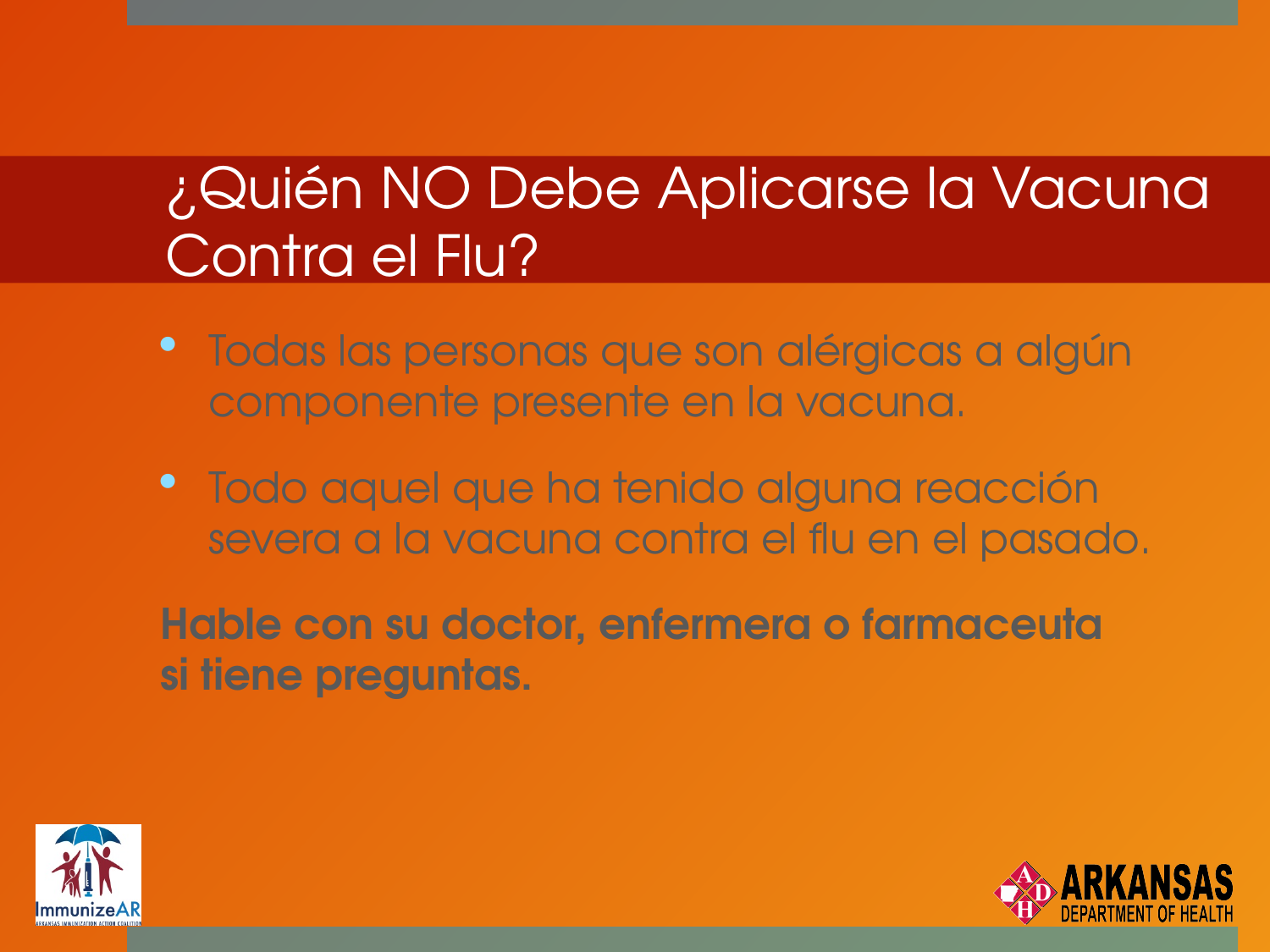

# ¿Quién NO Debe Aplicarse la Vacuna Contra el Flu?
Todas las personas que son alérgicas a algún componente presente en la vacuna.
Todo aquel que ha tenido alguna reacción severa a la vacuna contra el flu en el pasado.
Hable con su doctor, enfermera o farmaceuta
si tiene preguntas.